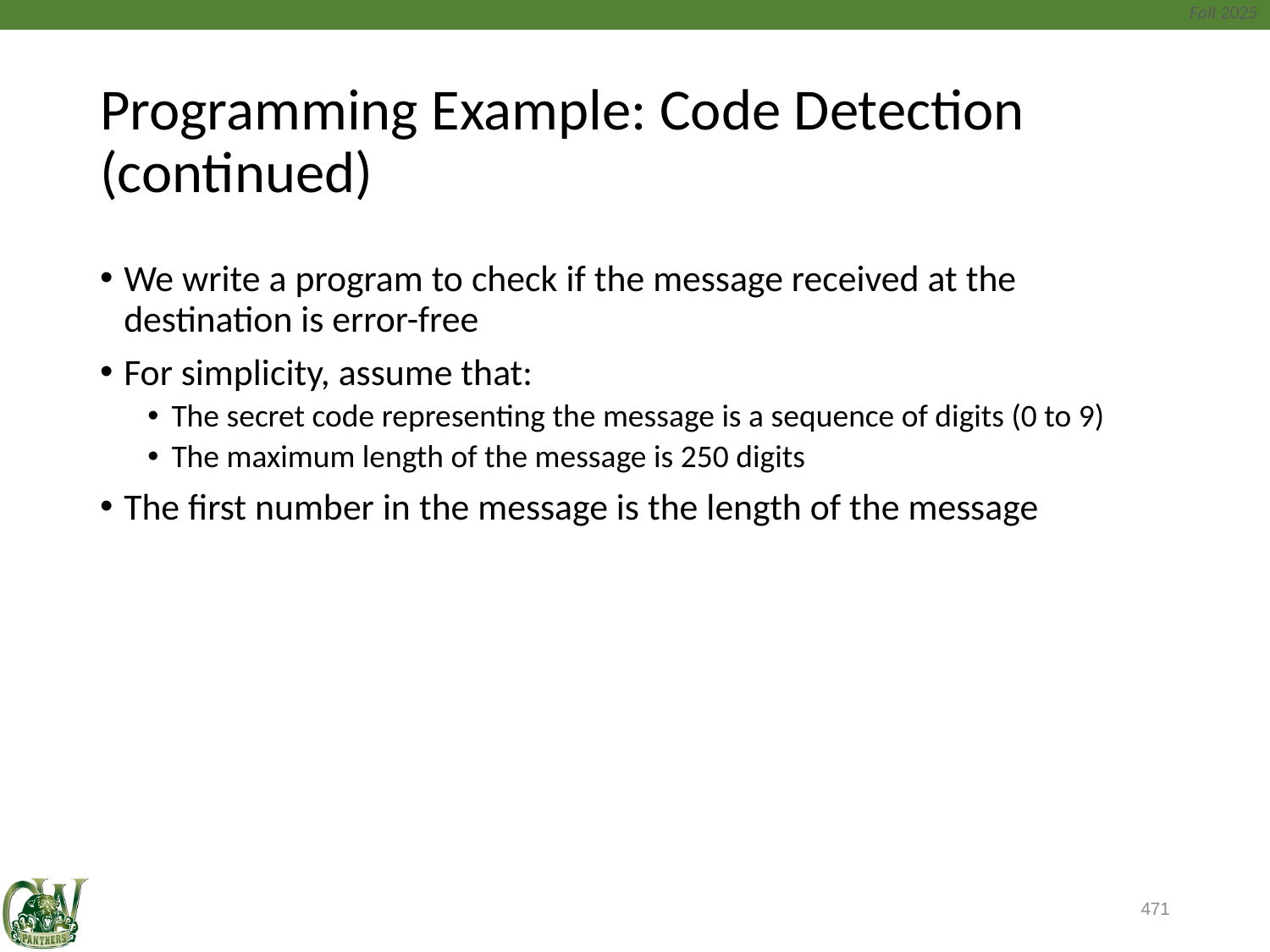

# Programming Example: Code Detection (continued)
We write a program to check if the message received at the destination is error-free
For simplicity, assume that:
The secret code representing the message is a sequence of digits (0 to 9)
The maximum length of the message is 250 digits
The first number in the message is the length of the message
471